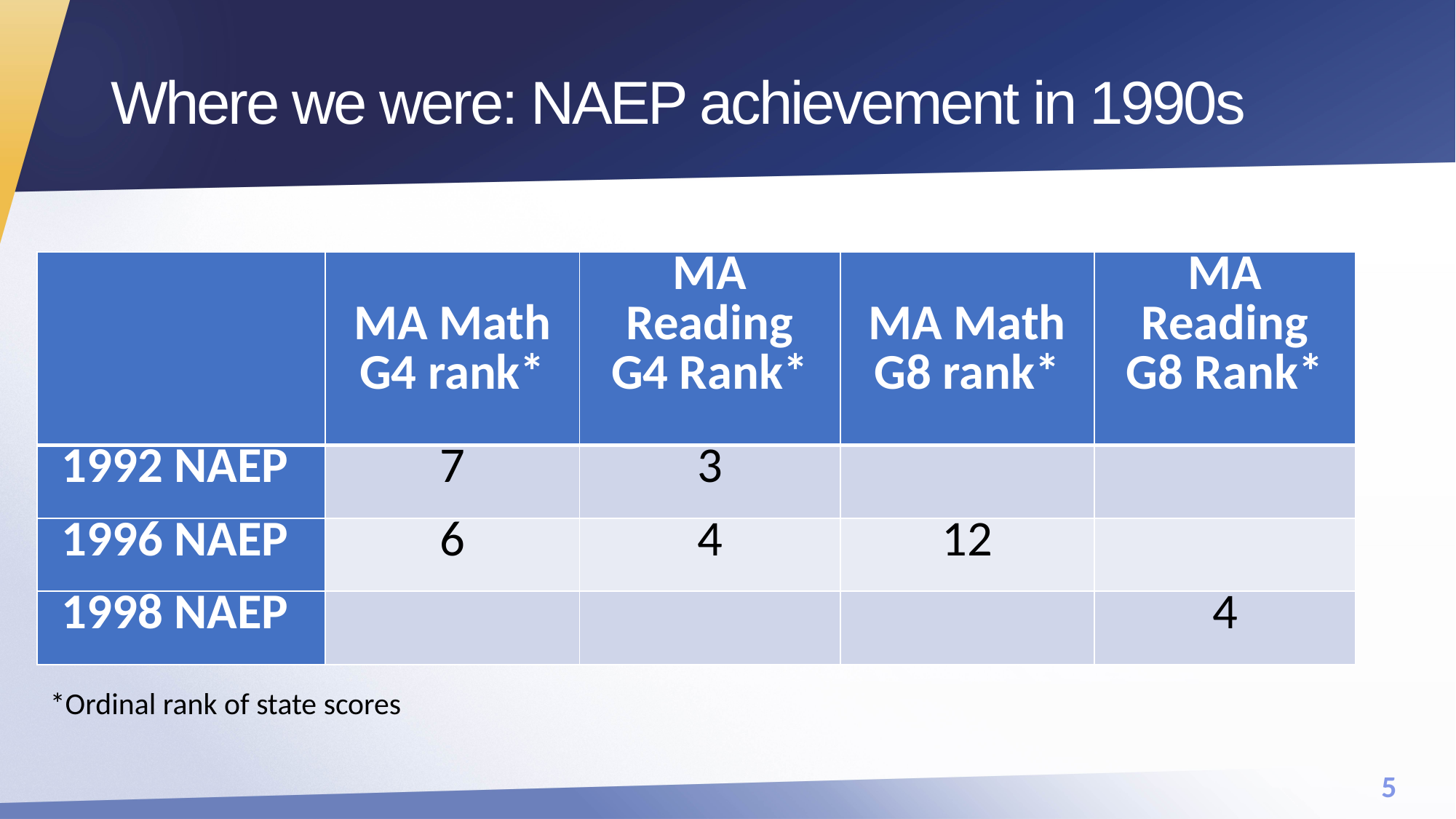

# Where we were: NAEP achievement in 1990s
|  | MA Math G4 rank\* | MA Reading G4 Rank\* | MA Math G8 rank\* | MA Reading G8 Rank\* |
| --- | --- | --- | --- | --- |
| 1992 NAEP | 7 | 3 |  |  |
| 1996 NAEP | 6 | 4 | 12 |  |
| 1998 NAEP |  |  |  | 4 |
*Ordinal rank of state scores